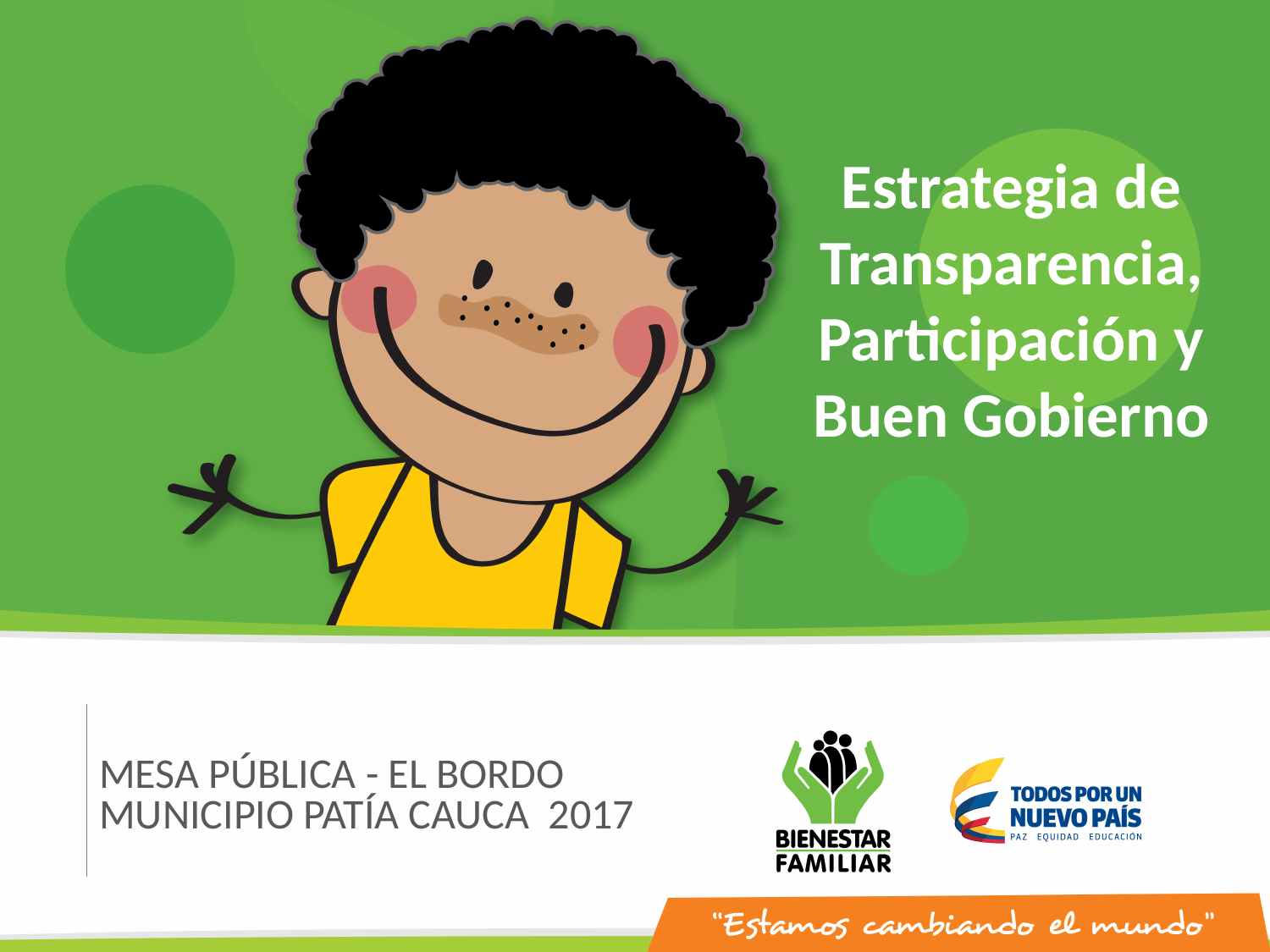

Estrategia de Transparencia, Participación y Buen Gobierno
MESA PÚBLICA - EL BORDO MUNICIPIO PATÍA CAUCA  2017